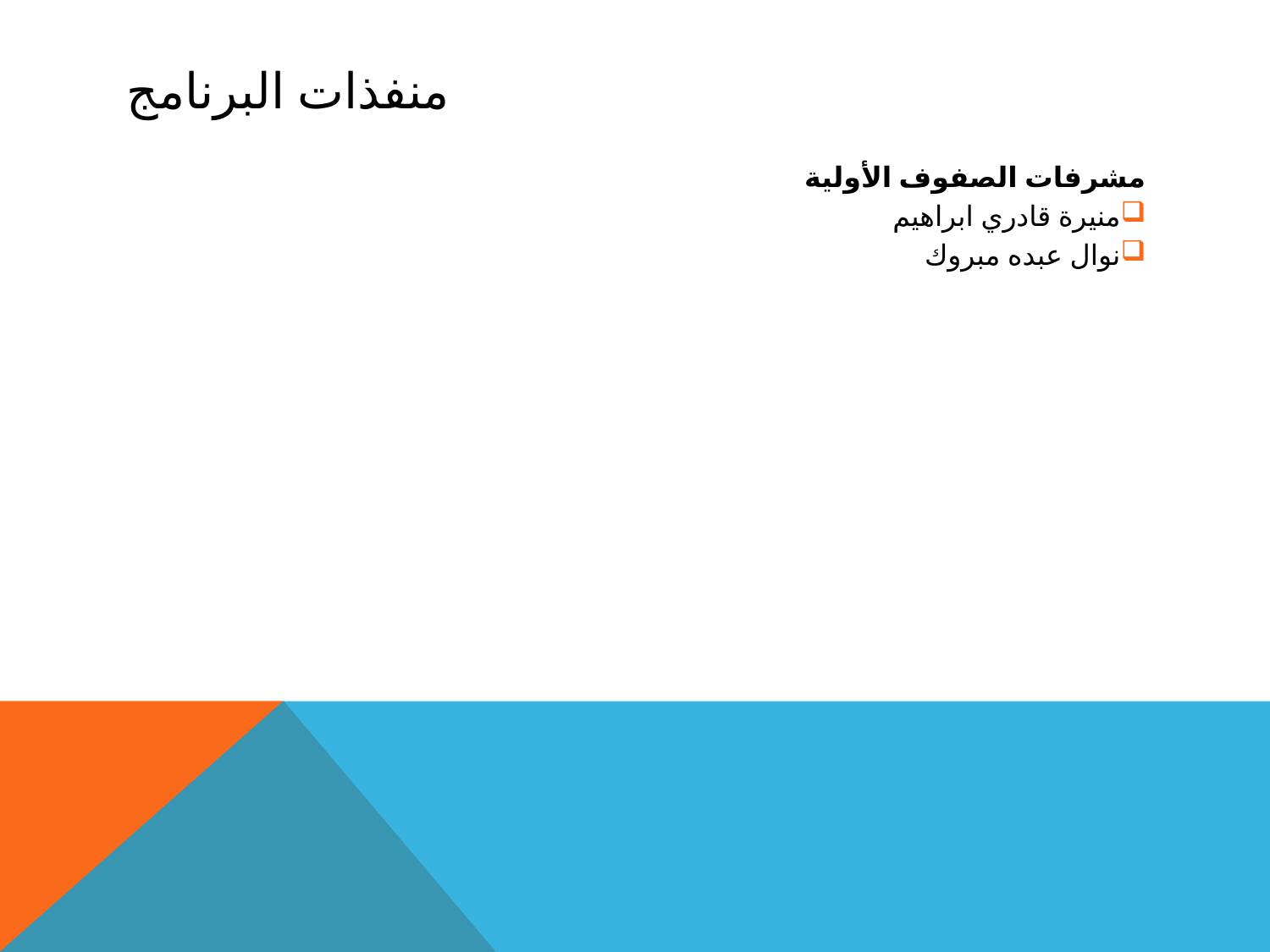

# منفذات البرنامج
مشرفات الصفوف الأولية
منيرة قادري ابراهيم
نوال عبده مبروك